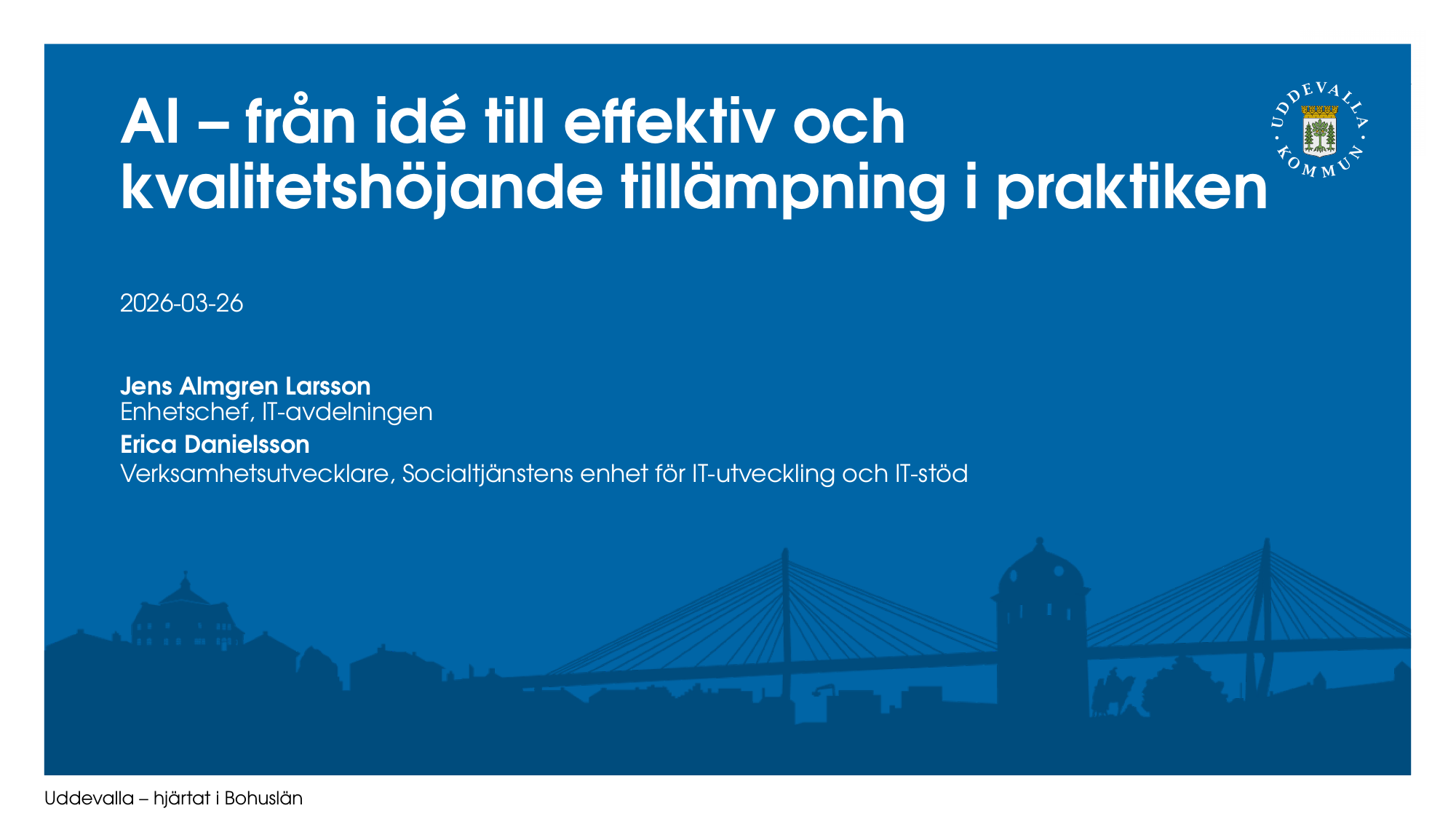

# AI – från idé till effektiv och kvalitetshöjande tillämpning i praktiken

2026-03-26

Jens Almgren Larsson
Enhetschef, IT-avdelningen
Erica Danielsson
Verksamhetsutvecklare, Socialtjänstens enhet för IT-utveckling och IT-stöd